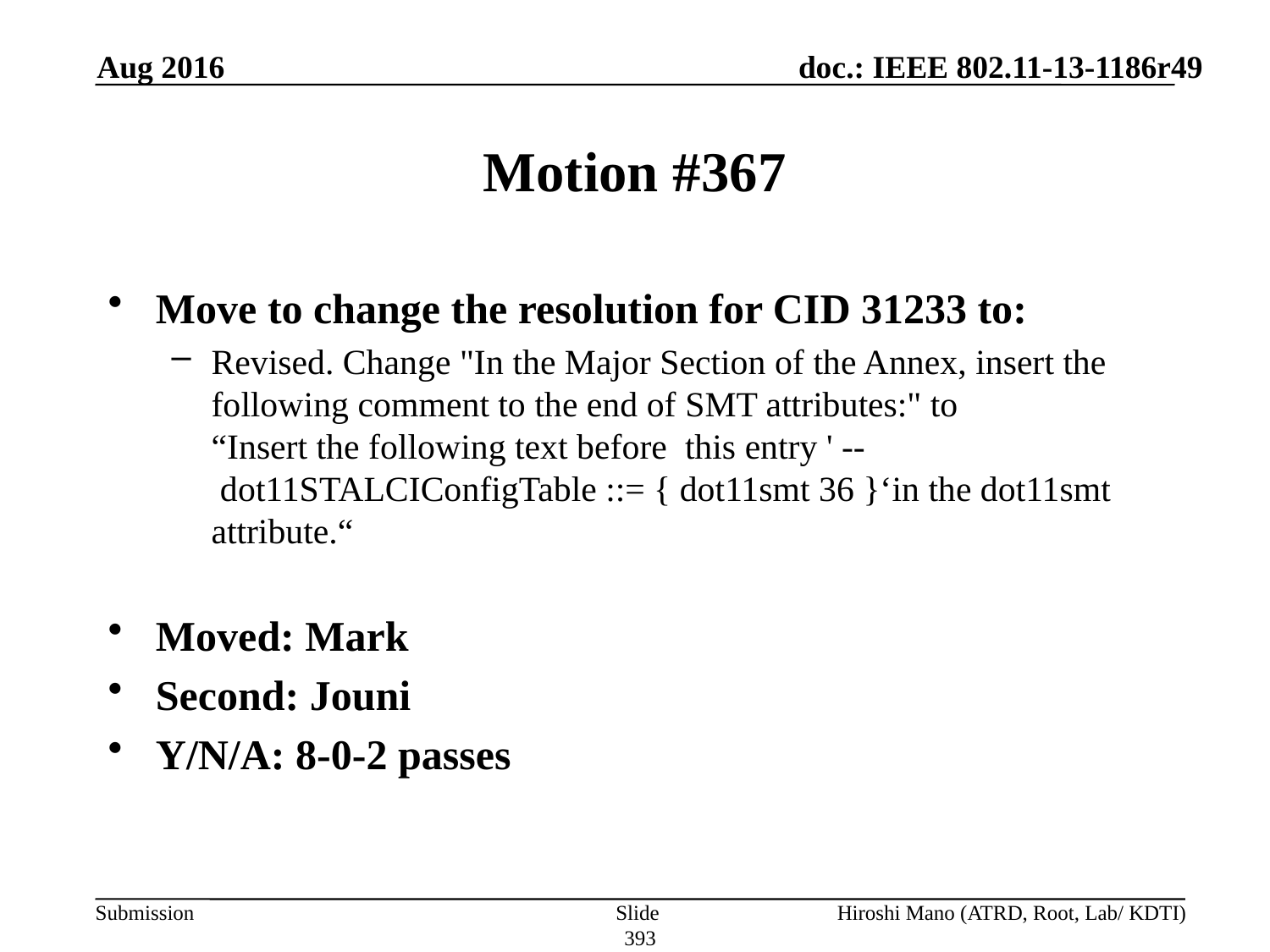

Aug 2016
# Motion #367
Move to change the resolution for CID 31233 to:
Revised. Change "In the Major Section of the Annex, insert the following comment to the end of SMT attributes:" to
“Insert the following text before  this entry ' --  dot11STALCIConfigTable ::= { dot11smt 36 }‘in the dot11smt attribute.“

Moved: Mark
Second: Jouni
Y/N/A: 8-0-2 passes
Slide 393
Hiroshi Mano (ATRD, Root, Lab/ KDTI)